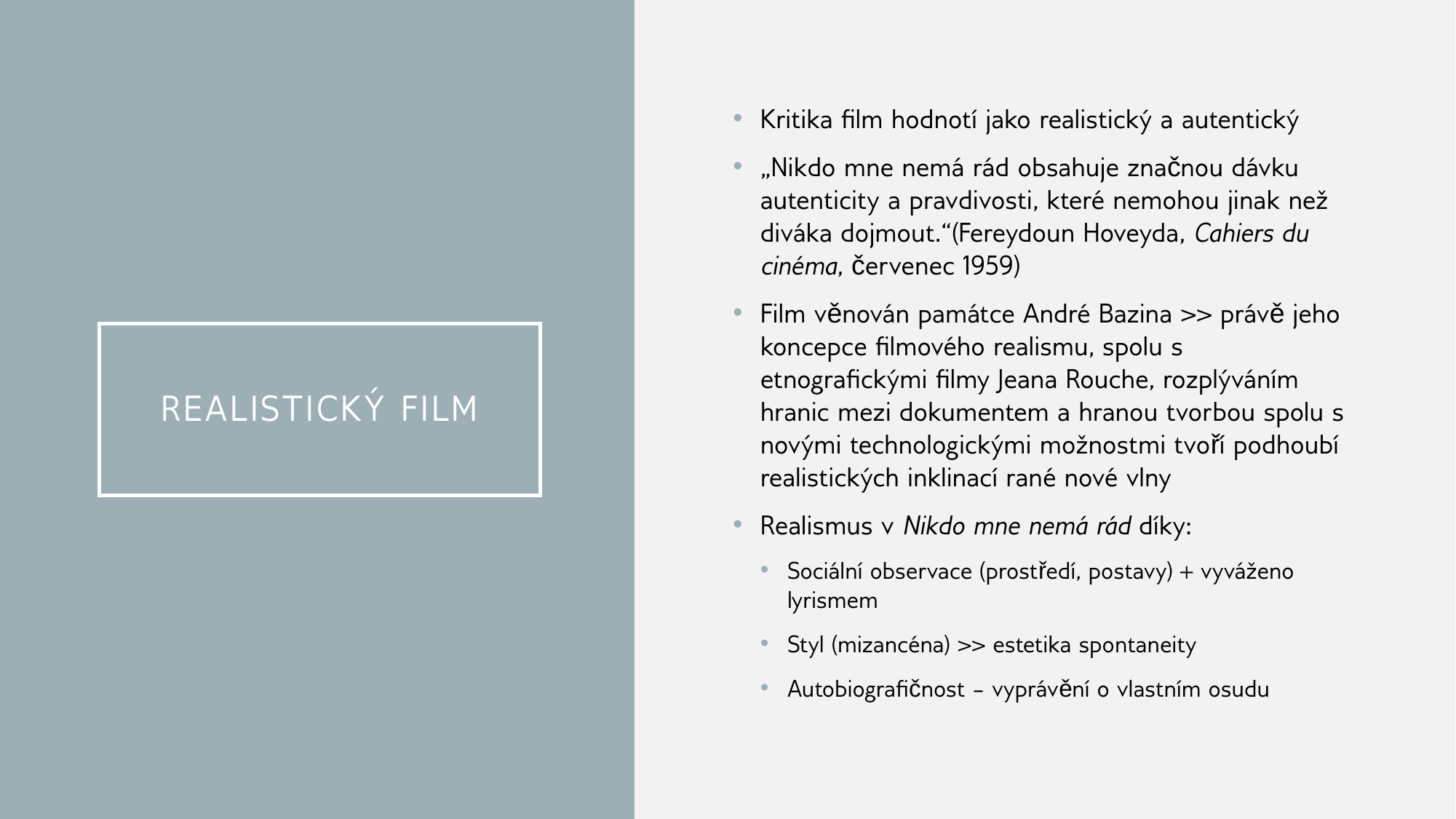

Kritika film hodnotí jako realistický a autentický
„Nikdo mne nemá rád obsahuje značnou dávku autenticity a pravdivosti, které nemohou jinak než diváka dojmout.“(Fereydoun Hoveyda, Cahiers du cinéma, červenec 1959)
Film věnován památce André Bazina >> právě jeho koncepce filmového realismu, spolu s etnografickými filmy Jeana Rouche, rozplýváním hranic mezi dokumentem a hranou tvorbou spolu s novými technologickými možnostmi tvoří podhoubí realistických inklinací rané nové vlny
Realismus v Nikdo mne nemá rád díky:
Sociální observace (prostředí, postavy) + vyváženo lyrismem
Styl (mizancéna) >> estetika spontaneity
Autobiografičnost – vyprávění o vlastním osudu

# Realistický film